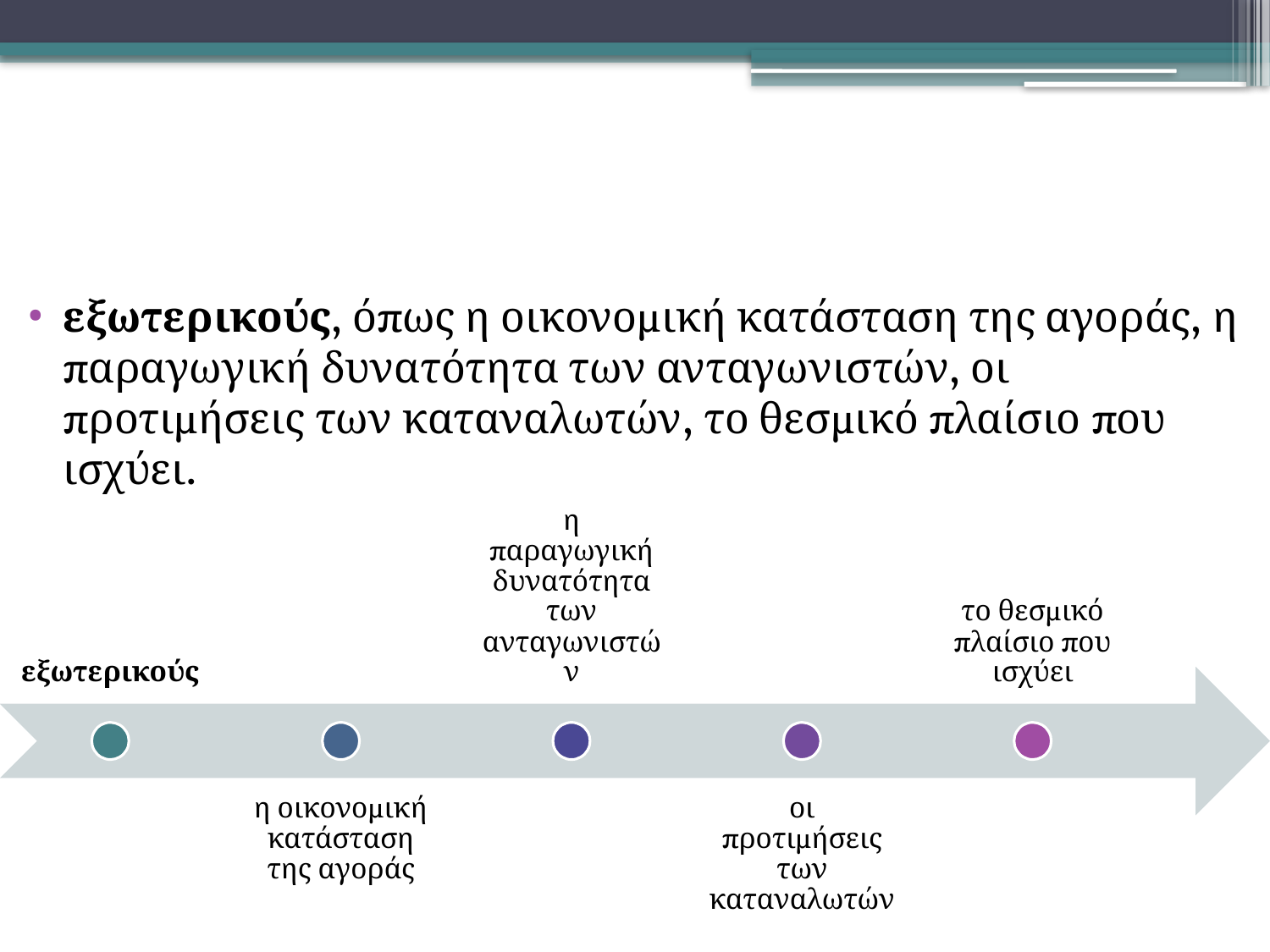

εξωτερικούς, όπως η οικονομική κατάσταση της αγοράς, η παραγωγική δυνατότητα των ανταγωνιστών, οι προτιμήσεις των καταναλωτών, το θεσμικό πλαίσιο που ισχύει.
εξωτερικούς
η οικονομική κατάσταση της αγοράς
η παραγωγική δυνατότητα των ανταγωνιστών
οι προτιμήσεις των καταναλωτών
το θεσμικό πλαίσιο που ισχύει